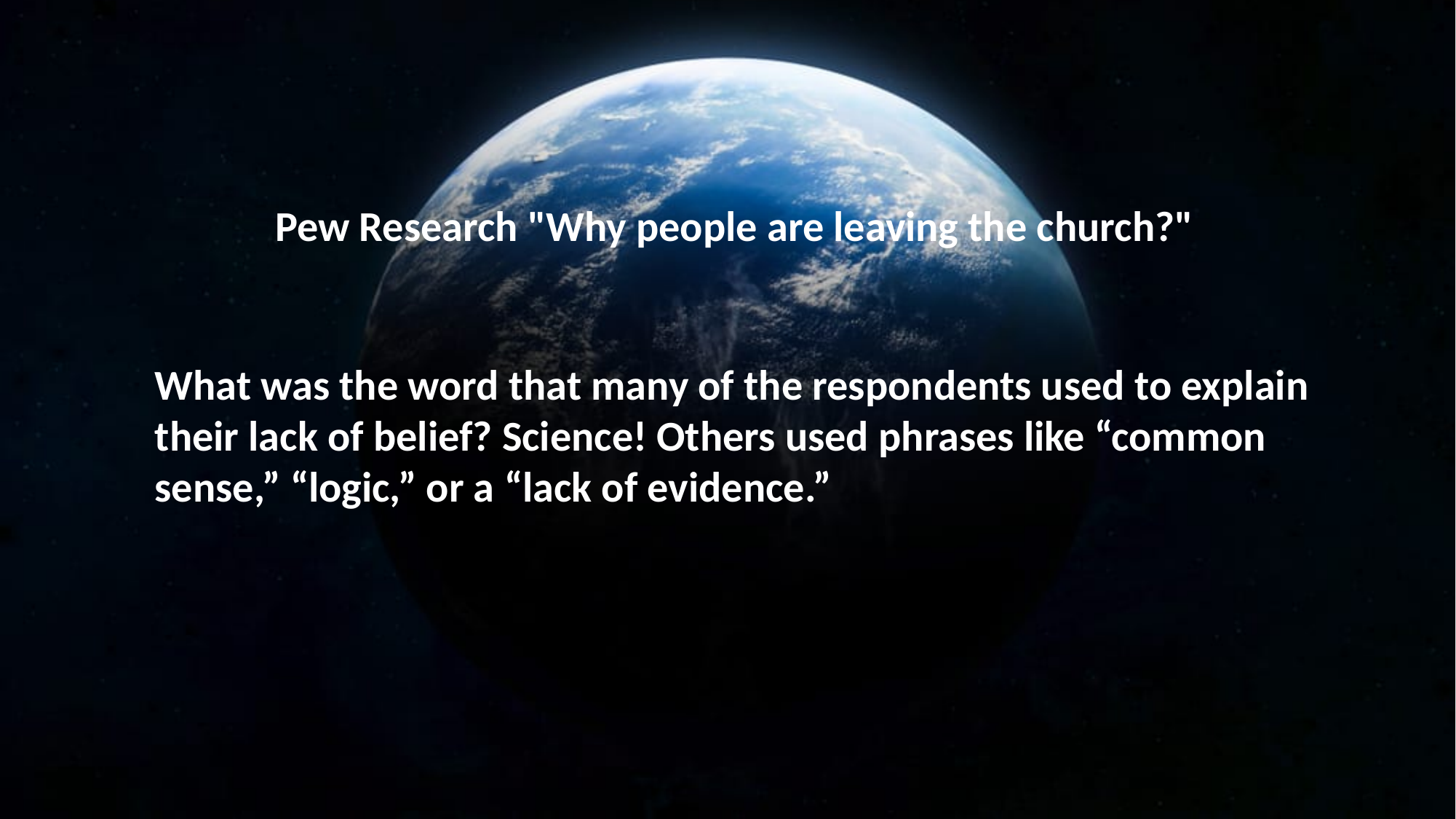

Pew Research "Why people are leaving the church?"
What was the word that many of the respondents used to explain their lack of belief? Science! Others used phrases like “common sense,” “logic,” or a “lack of evidence.”